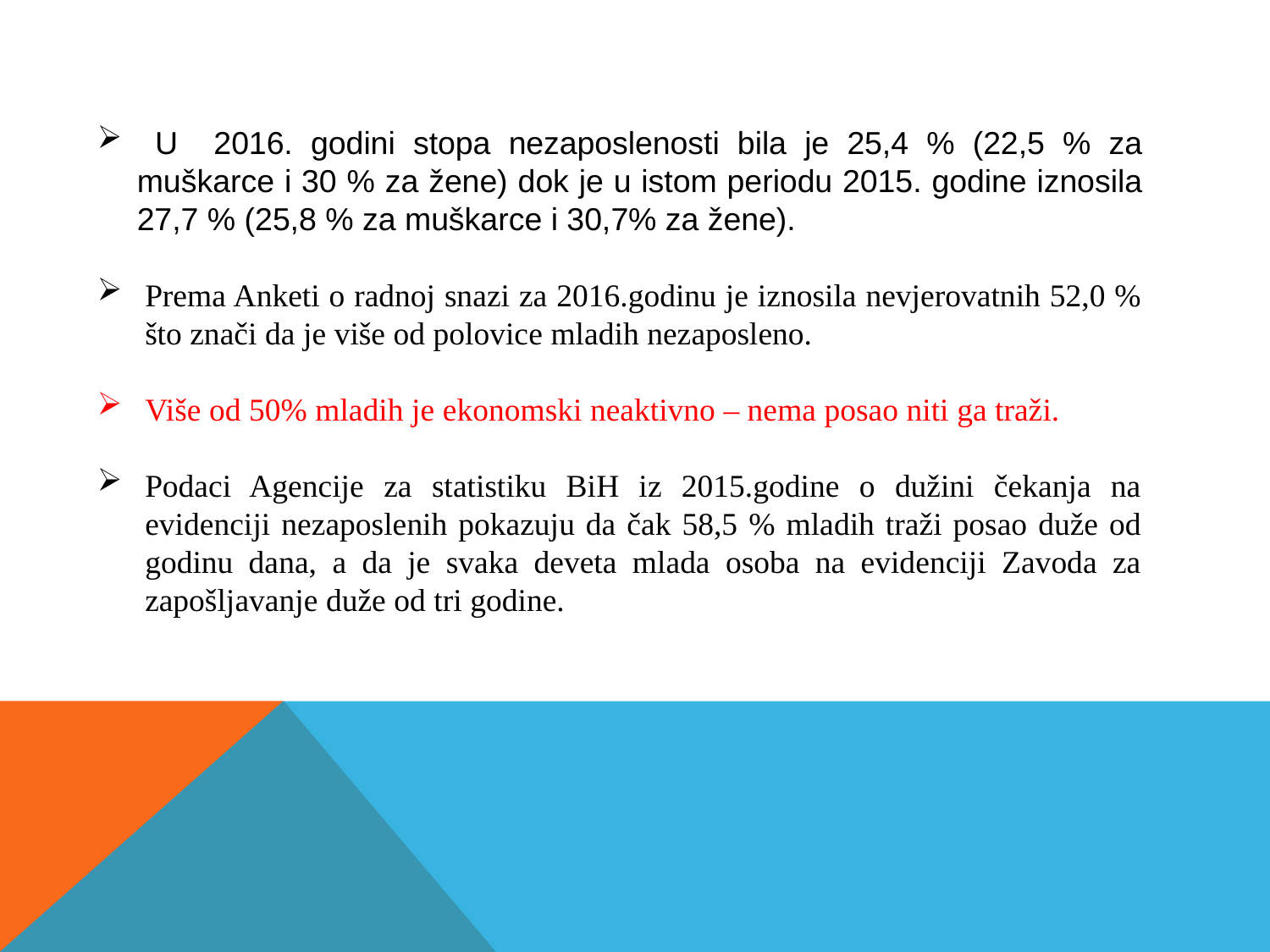

U  2016. godini stopa nezaposlenosti bila je 25,4 % (22,5 % za muškarce i 30 % za žene) dok je u istom periodu 2015. godine iznosila 27,7 % (25,8 % za muškarce i 30,7% za žene).

Prema Anketi o radnoj snazi za 2016.godinu je iznosila nevjerovatnih 52,0 % što znači da je više od polovice mladih nezaposleno.

Više od 50% mladih je ekonomski neaktivno – nema posao niti ga traži.

Podaci Agencije za statistiku BiH iz 2015.godine o dužini čekanja na evidenciji nezaposlenih pokazuju da čak 58,5 % mladih traži posao duže od godinu dana, a da je svaka deveta mlada osoba na evidenciji Zavoda za zapošljavanje duže od tri godine.